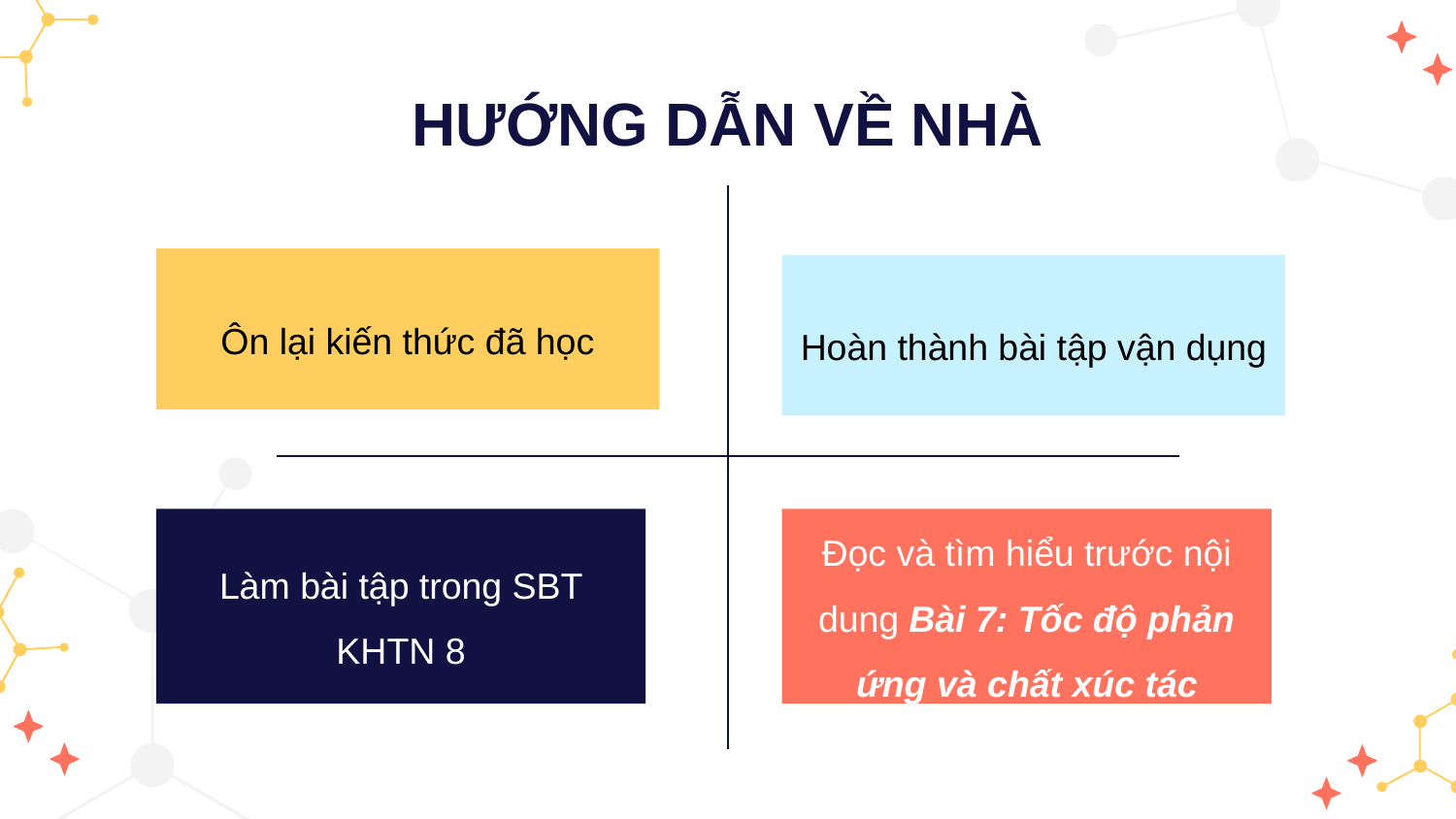

# HƯỚNG DẪN VỀ NHÀ
Ôn lại kiến thức đã học
Hoàn thành bài tập vận dụng
Làm bài tập trong SBT KHTN 8
Đọc và tìm hiểu trước nội dung Bài 7: Tốc độ phản ứng và chất xúc tác